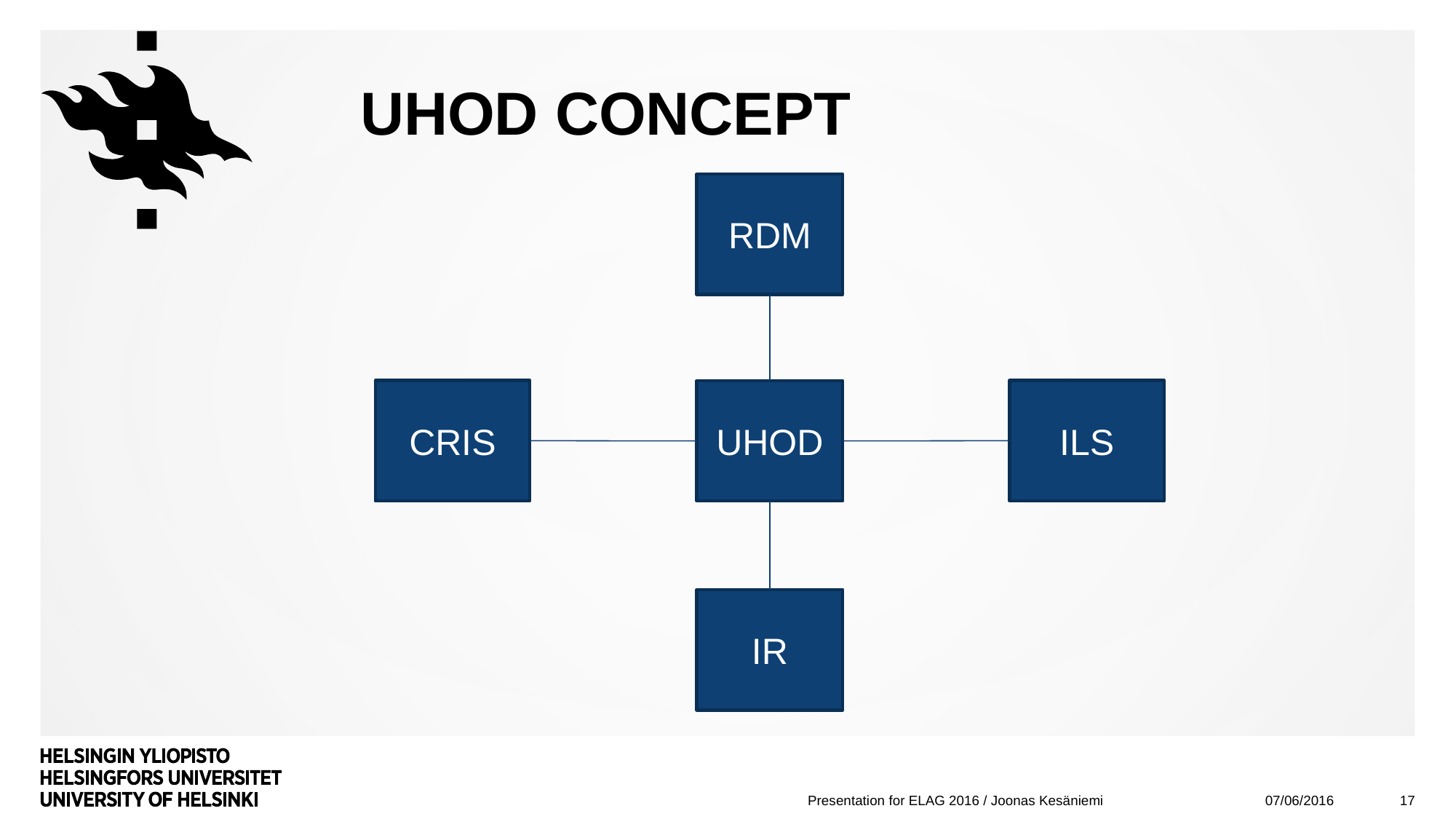

# UHOD concept
RDM
CRIS
ILS
UHOD
IR
07/06/2016
17
Presentation for ELAG 2016 / Joonas Kesäniemi